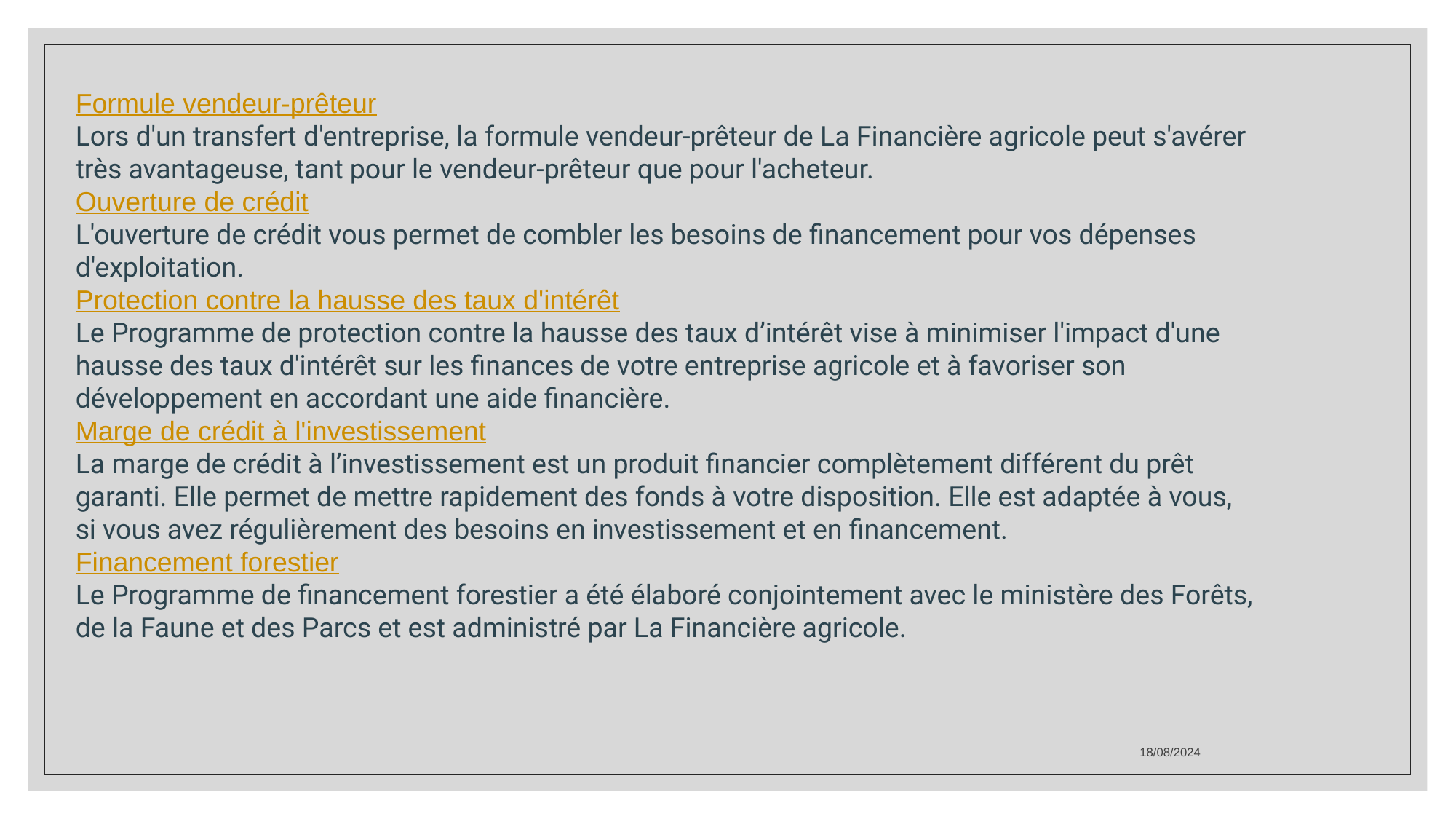

Formule vendeur-prêteur
Lors d'un transfert d'entreprise, la formule vendeur-prêteur de La Financière agricole peut s'avérer très avantageuse, tant pour le vendeur-prêteur que pour l'acheteur.
Ouverture de crédit
L'ouverture de crédit vous permet de combler les besoins de financement pour vos dépenses d'exploitation.
Protection contre la hausse des taux d'intérêt
Le Programme de protection contre la hausse des taux d’intérêt vise à minimiser l'impact d'une hausse des taux d'intérêt sur les finances de votre entreprise agricole et à favoriser son développement en accordant une aide financière.
Marge de crédit à l'investissement
La marge de crédit à l’investissement est un produit financier complètement différent du prêt garanti. Elle permet de mettre rapidement des fonds à votre disposition. Elle est adaptée à vous, si vous avez régulièrement des besoins en investissement et en financement.
Financement forestier
Le Programme de financement forestier a été élaboré conjointement avec le ministère des Forêts, de la Faune et des Parcs et est administré par La Financière agricole.
18/08/2024